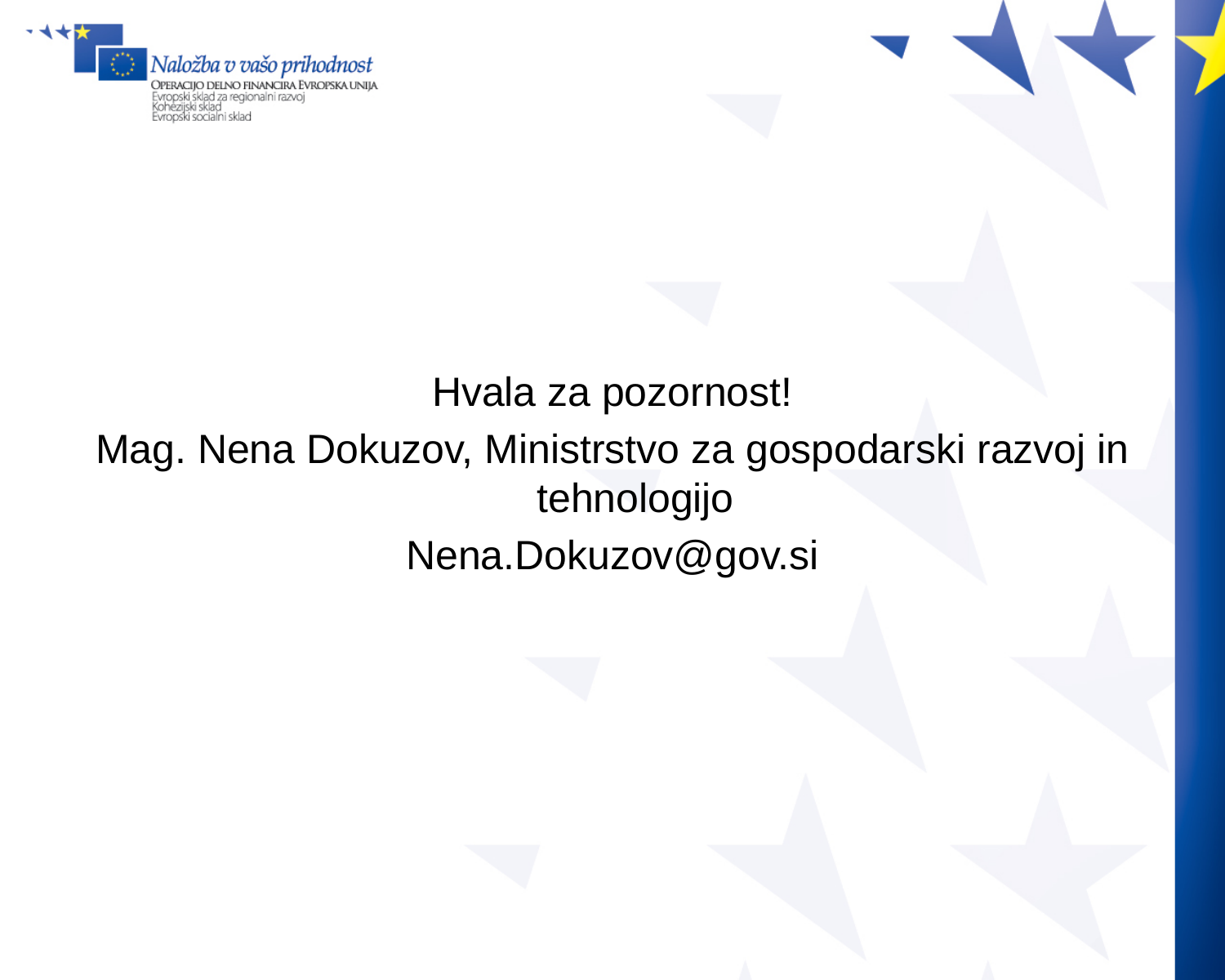

#

Hvala za pozornost!
Mag. Nena Dokuzov, Ministrstvo za gospodarski razvoj in tehnologijo
Nena.Dokuzov@gov.si